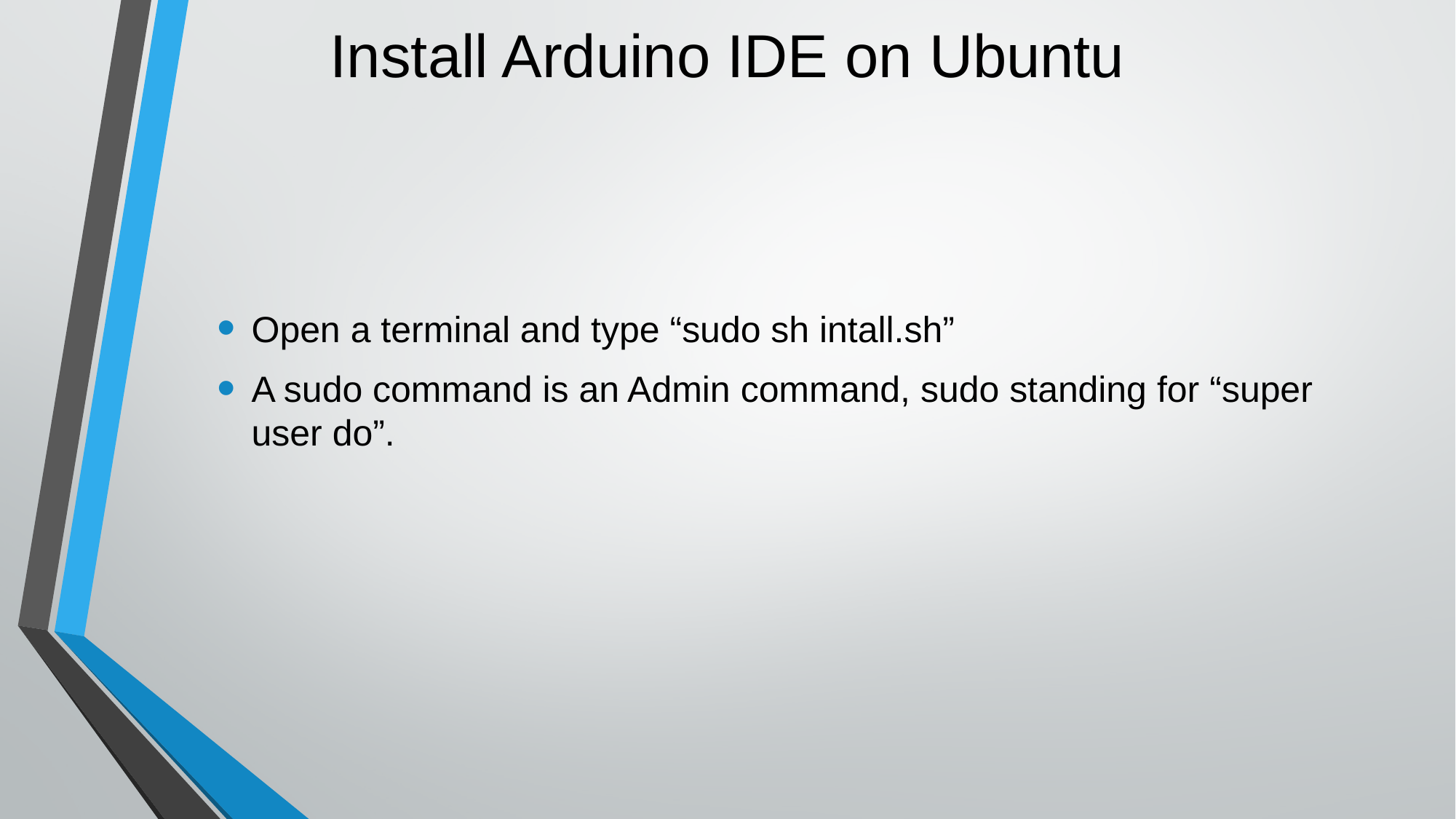

# Install Arduino IDE on Ubuntu
Open a terminal and type “sudo sh intall.sh”
A sudo command is an Admin command, sudo standing for “super user do”.